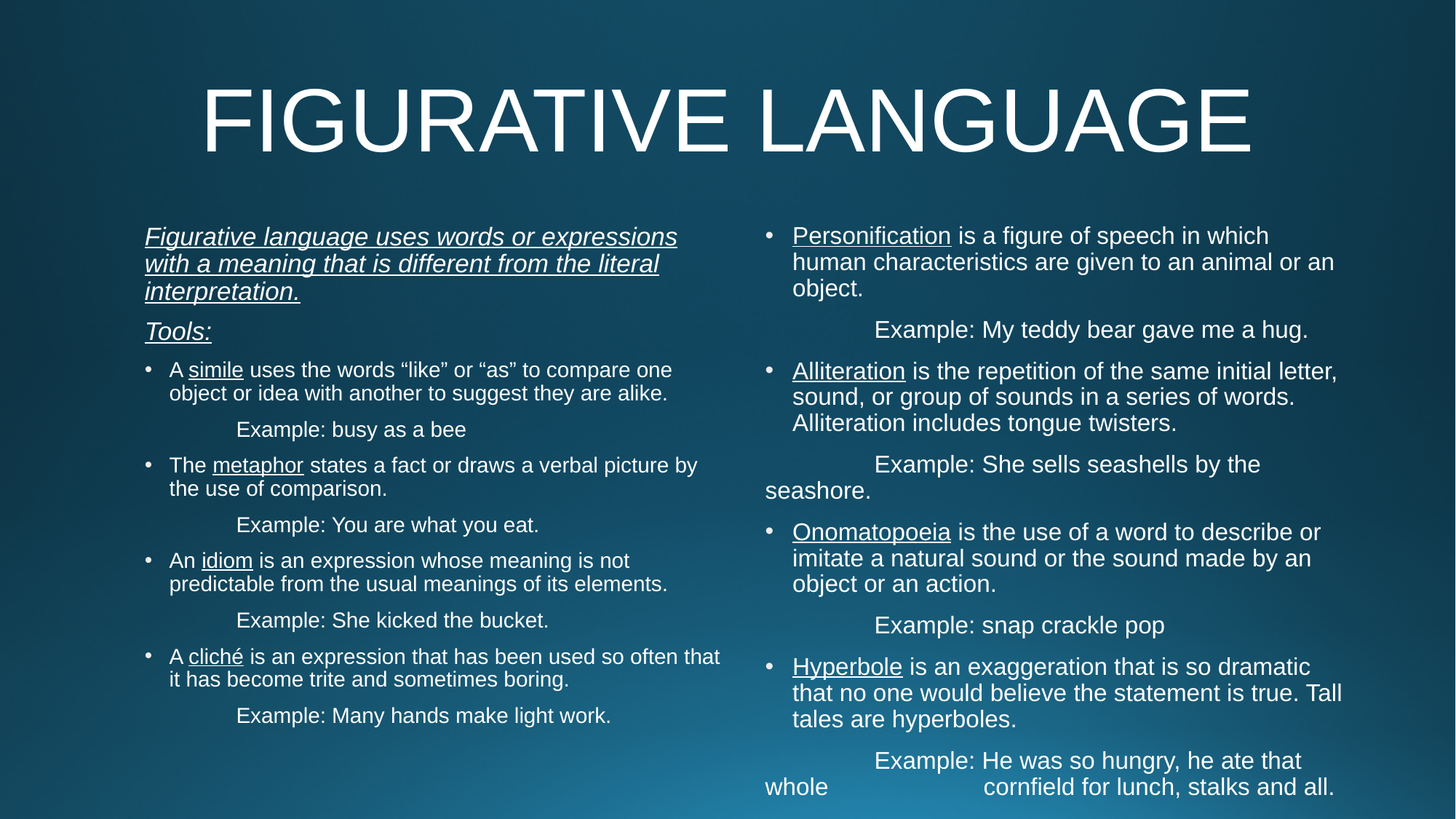

# FIGURATIVE LANGUAGE
Figurative language uses words or expressions with a meaning that is different from the literal interpretation.
Tools:
A simile uses the words “like” or “as” to compare one object or idea with another to suggest they are alike.
	Example: busy as a bee
The metaphor states a fact or draws a verbal picture by the use of comparison.
	Example: You are what you eat.
An idiom is an expression whose meaning is not predictable from the usual meanings of its elements.
	Example: She kicked the bucket.
A cliché is an expression that has been used so often that it has become trite and sometimes boring.
	Example: Many hands make light work.
Personification is a figure of speech in which human characteristics are given to an animal or an object.
	Example: My teddy bear gave me a hug.
Alliteration is the repetition of the same initial letter, sound, or group of sounds in a series of words. Alliteration includes tongue twisters.
	Example: She sells seashells by the seashore.
Onomatopoeia is the use of a word to describe or imitate a natural sound or the sound made by an object or an action.
	Example: snap crackle pop
Hyperbole is an exaggeration that is so dramatic that no one would believe the statement is true. Tall tales are hyperboles.
	Example: He was so hungry, he ate that whole 		cornfield for lunch, stalks and all.